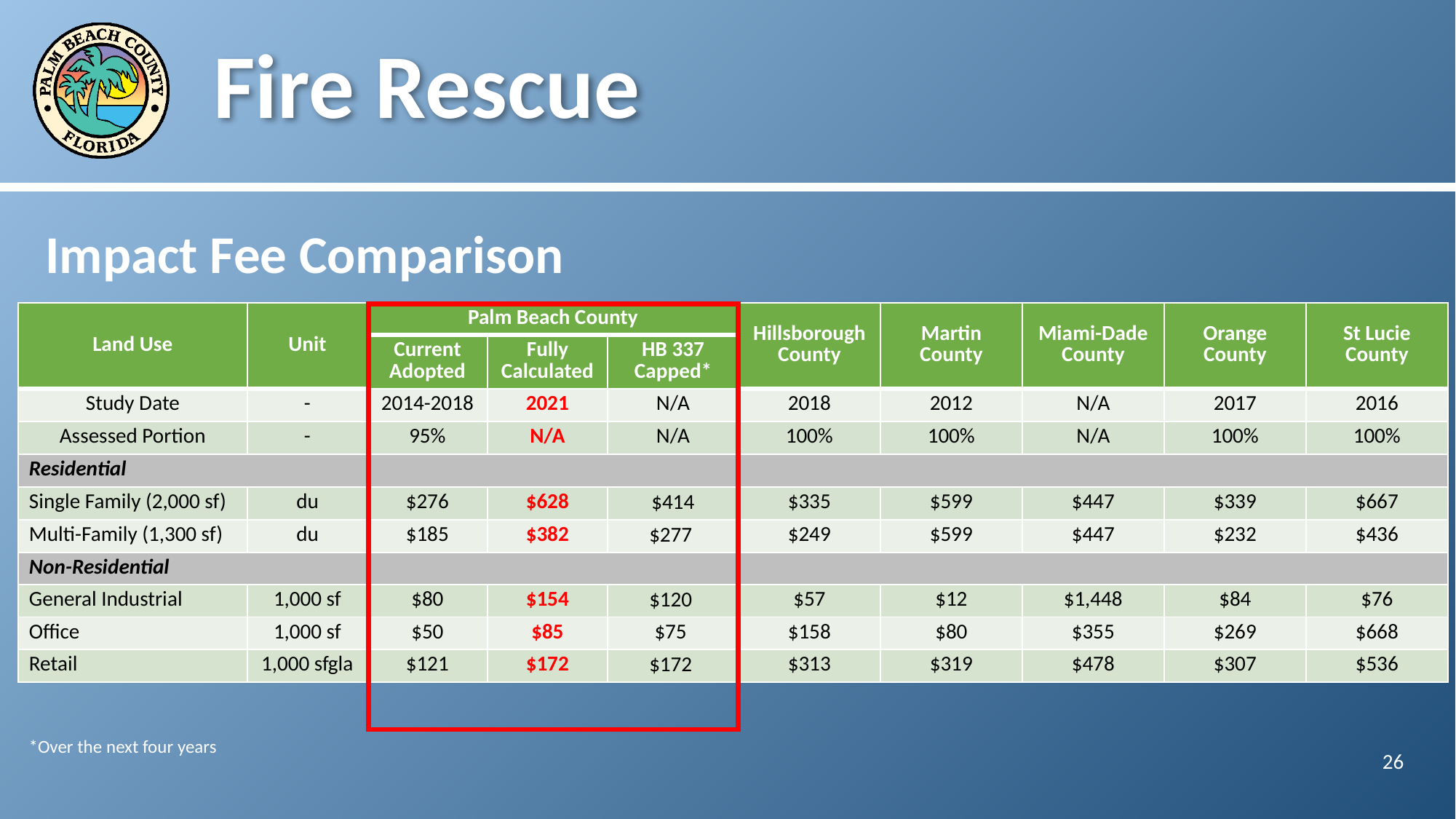

# Fire Rescue
Impact Fee Comparison
| Land Use | Unit | Palm Beach County |  |  | Hillsborough County | Martin County | Miami-Dade County | Orange County | St Lucie County |
| --- | --- | --- | --- | --- | --- | --- | --- | --- | --- |
| Land Use | Unit | Current Adopted | Fully Calculated | HB 337 Capped\* | Hillsborough County | Martin County | Miami-Dade County | Orange County | St Lucie County |
| Study Date | - | 2014-2018 | 2021 | N/A | 2018 | 2012 | N/A | 2017 | 2016 |
| Assessed Portion | - | 95% | N/A | N/A | 100% | 100% | N/A | 100% | 100% |
| Residential |  |  |  |  |  |  |  |  |  |
| Single Family (2,000 sf) | du | $276 | $628 | $414 | $335 | $599 | $447 | $339 | $667 |
| Multi-Family (1,300 sf) | du | $185 | $382 | $277 | $249 | $599 | $447 | $232 | $436 |
| Non-Residential |  |  |  |  |  |  |  |  |  |
| General Industrial | 1,000 sf | $80 | $154 | $120 | $57 | $12 | $1,448 | $84 | $76 |
| Office | 1,000 sf | $50 | $85 | $75 | $158 | $80 | $355 | $269 | $668 |
| Retail | 1,000 sfgla | $121 | $172 | $172 | $313 | $319 | $478 | $307 | $536 |

*Over the next four years
26